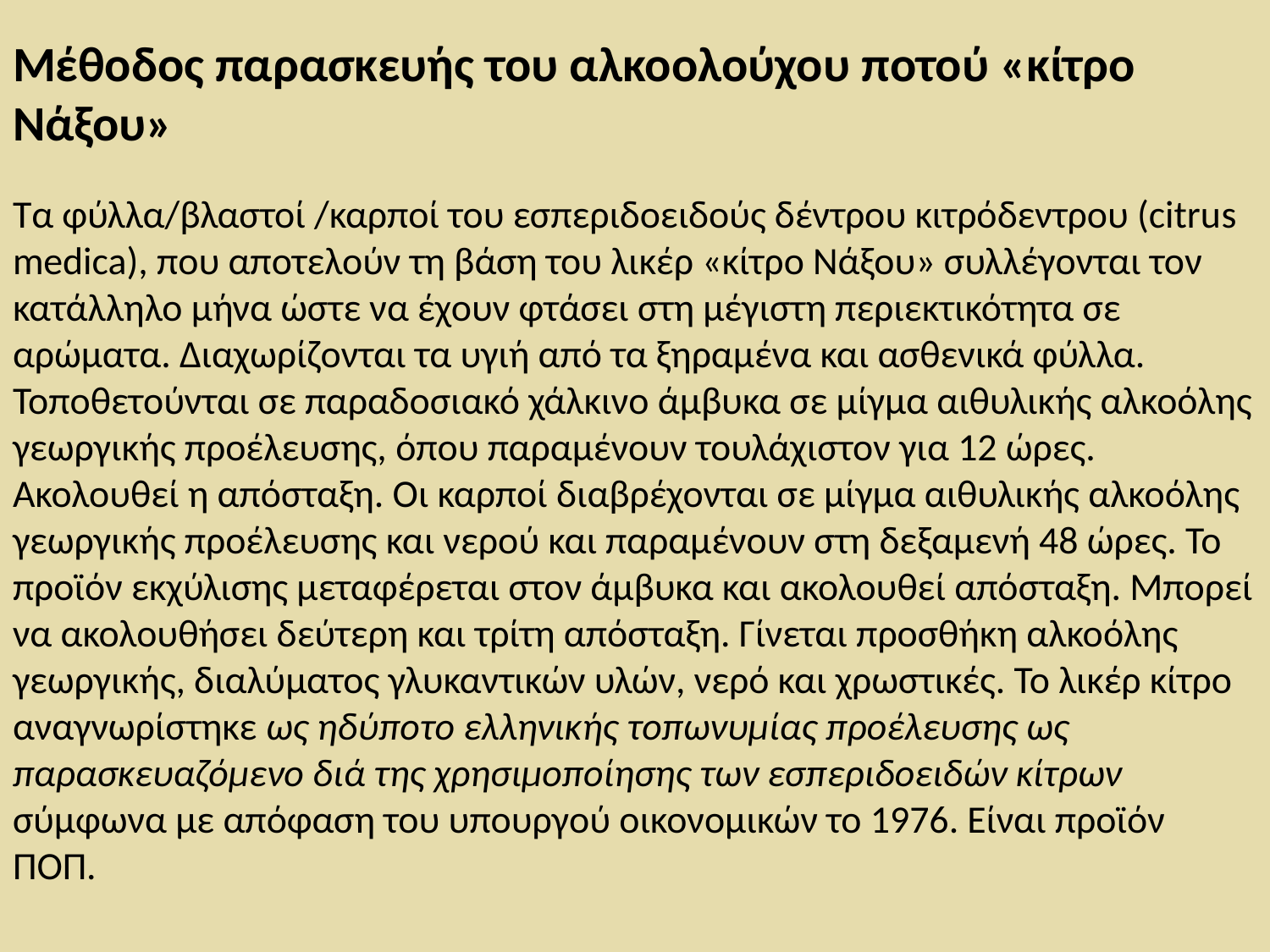

# Μέθοδος παρασκευής του αλκοολούχου ποτού «κίτρο Νάξου» Τα φύλλα/βλαστοί /καρποί του εσπεριδοειδούς δέντρου κιτρόδεντρου (citrus medica), που αποτελούν τη βάση του λικέρ «κίτρο Νάξου» συλλέγονται τον κατάλληλο μήνα ώστε να έχουν φτάσει στη μέγιστη περιεκτικότητα σε αρώματα. Διαχωρίζονται τα υγιή από τα ξηραμένα και ασθενικά φύλλα. Τοποθετούνται σε παραδοσιακό χάλκινο άμβυκα σε μίγμα αιθυλικής αλκοόλης γεωργικής προέλευσης, όπου παραμένουν τουλάχιστον για 12 ώρες. Ακολουθεί η απόσταξη. Οι καρποί διαβρέχονται σε μίγμα αιθυλικής αλκοόλης γεωργικής προέλευσης και νερού και παραμένουν στη δεξαμενή 48 ώρες. Το προϊόν εκχύλισης μεταφέρεται στον άμβυκα και ακολουθεί απόσταξη. Μπορεί να ακολουθήσει δεύτερη και τρίτη απόσταξη. Γίνεται προσθήκη αλκοόλης γεωργικής, διαλύματος γλυκαντικών υλών, νερό και χρωστικές. Το λικέρ κίτρο αναγνωρίστηκε ως ηδύποτο ελληνικής τοπωνυμίας προέλευσης ως παρασκευαζόμενο διά της χρησιμοποίησης των εσπεριδοειδών κίτρων σύμφωνα με απόφαση του υπουργού οικονομικών το 1976. Είναι προϊόν ΠΟΠ.